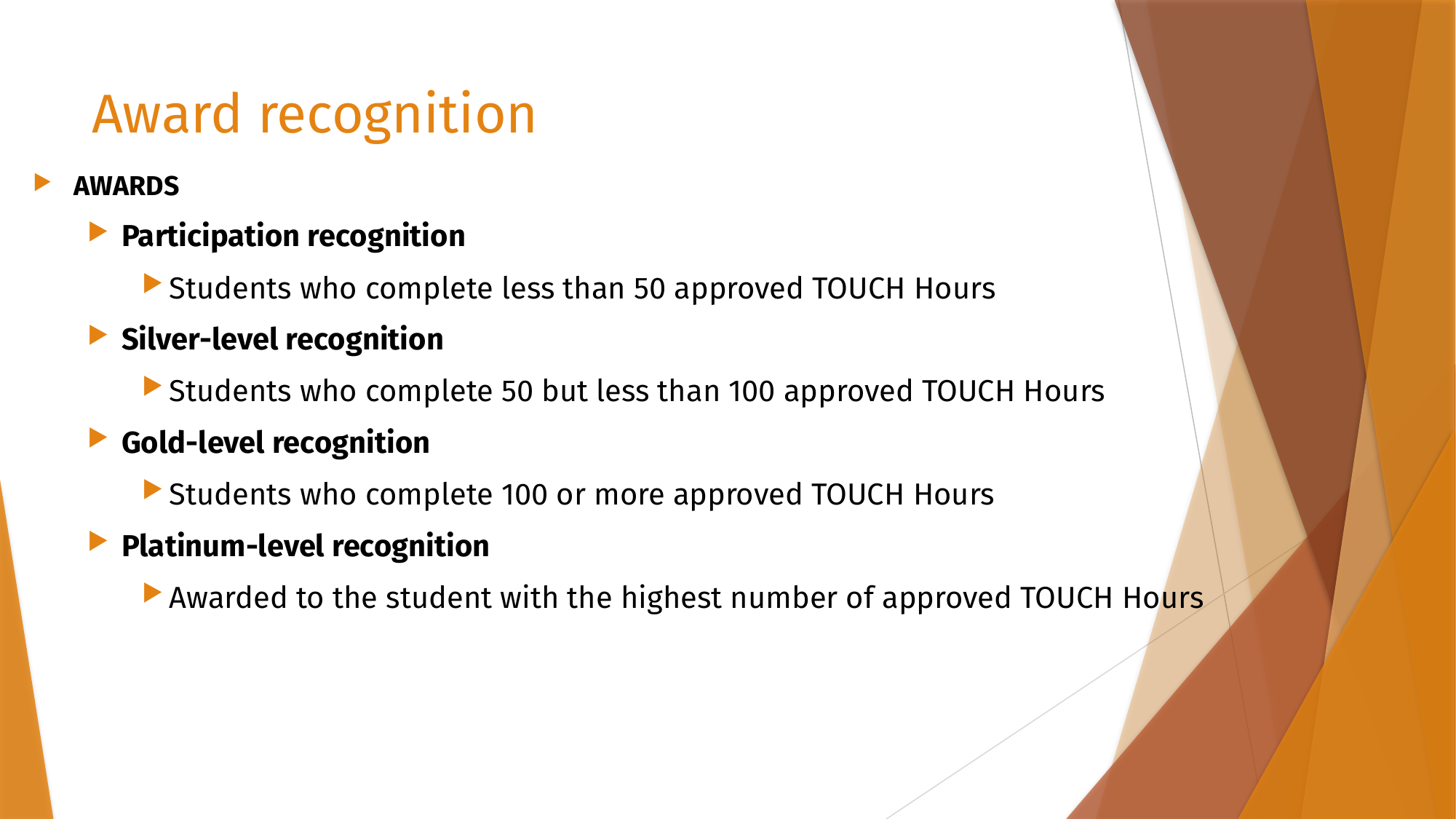

# Award recognition
AWARDS
Participation recognition
Students who complete less than 50 approved TOUCH Hours
Silver-level recognition
Students who complete 50 but less than 100 approved TOUCH Hours
Gold-level recognition
Students who complete 100 or more approved TOUCH Hours
Platinum-level recognition
Awarded to the student with the highest number of approved TOUCH Hours